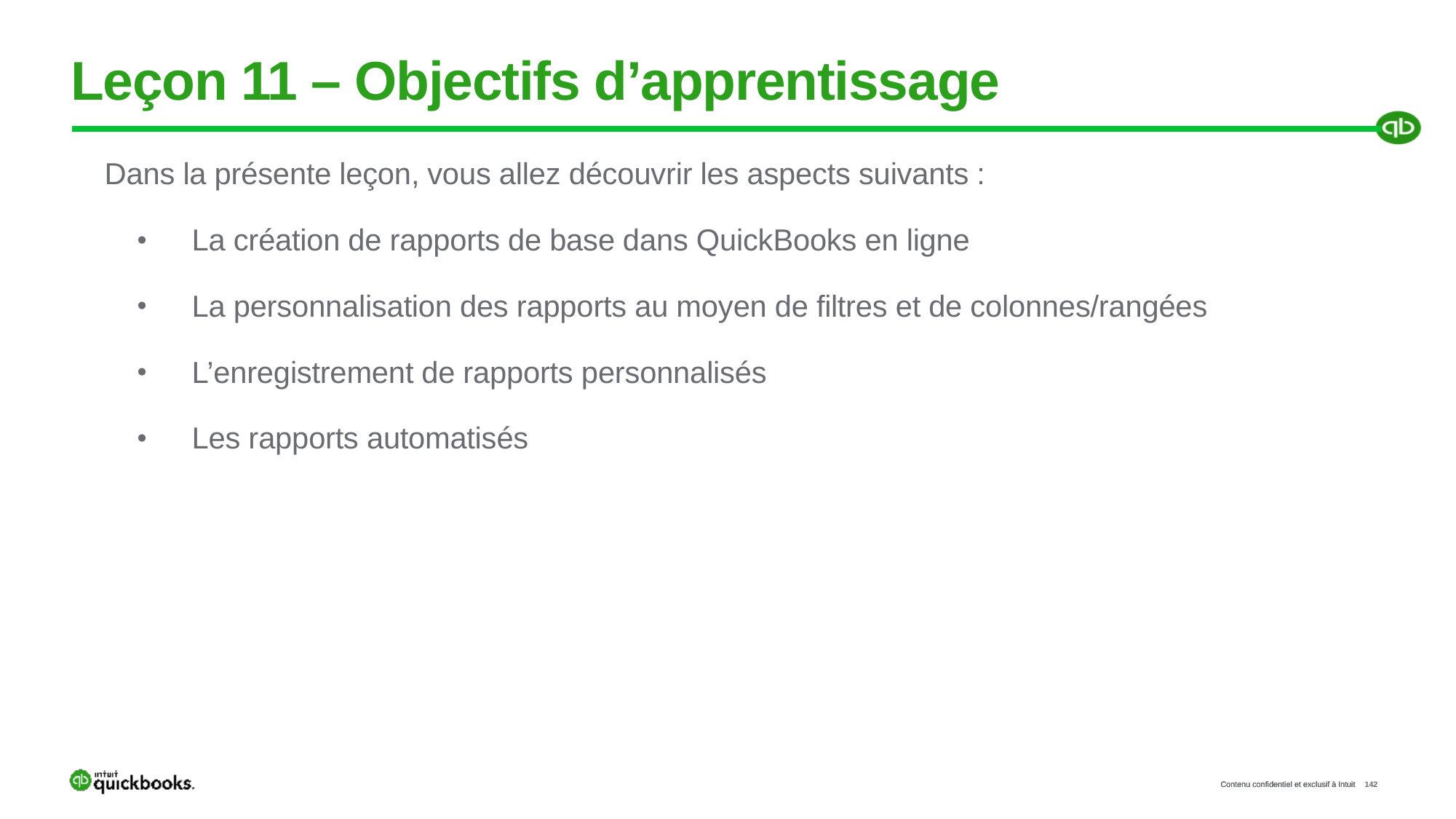

# Leçon 11 – Objectifs d’apprentissage
Dans la présente leçon, vous allez découvrir les aspects suivants :
La création de rapports de base dans QuickBooks en ligne
La personnalisation des rapports au moyen de filtres et de colonnes/rangées
L’enregistrement de rapports personnalisés
Les rapports automatisés